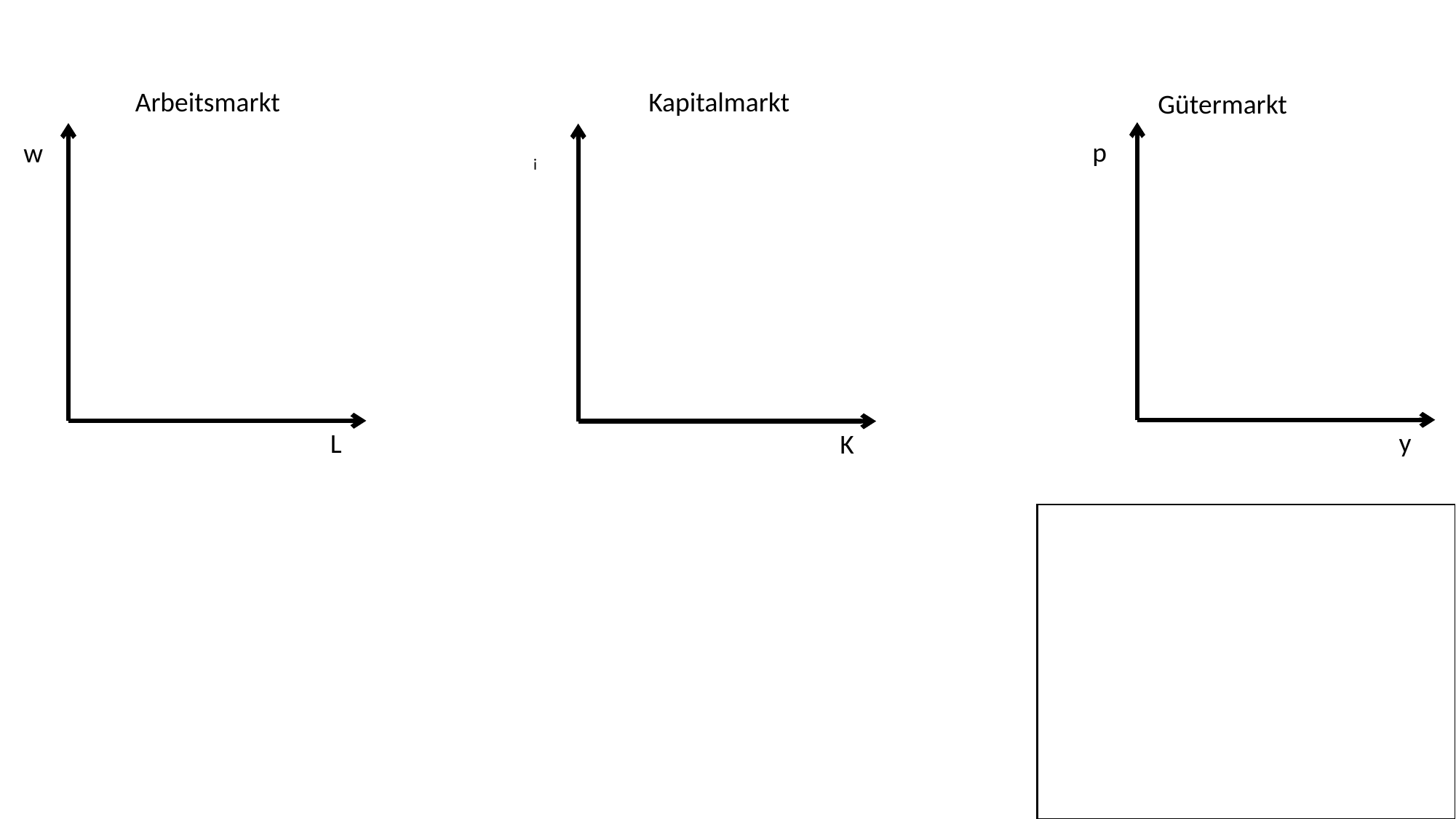

Arbeitsmarkt
Kapitalmarkt
Gütermarkt
p
w
i
y
L
K